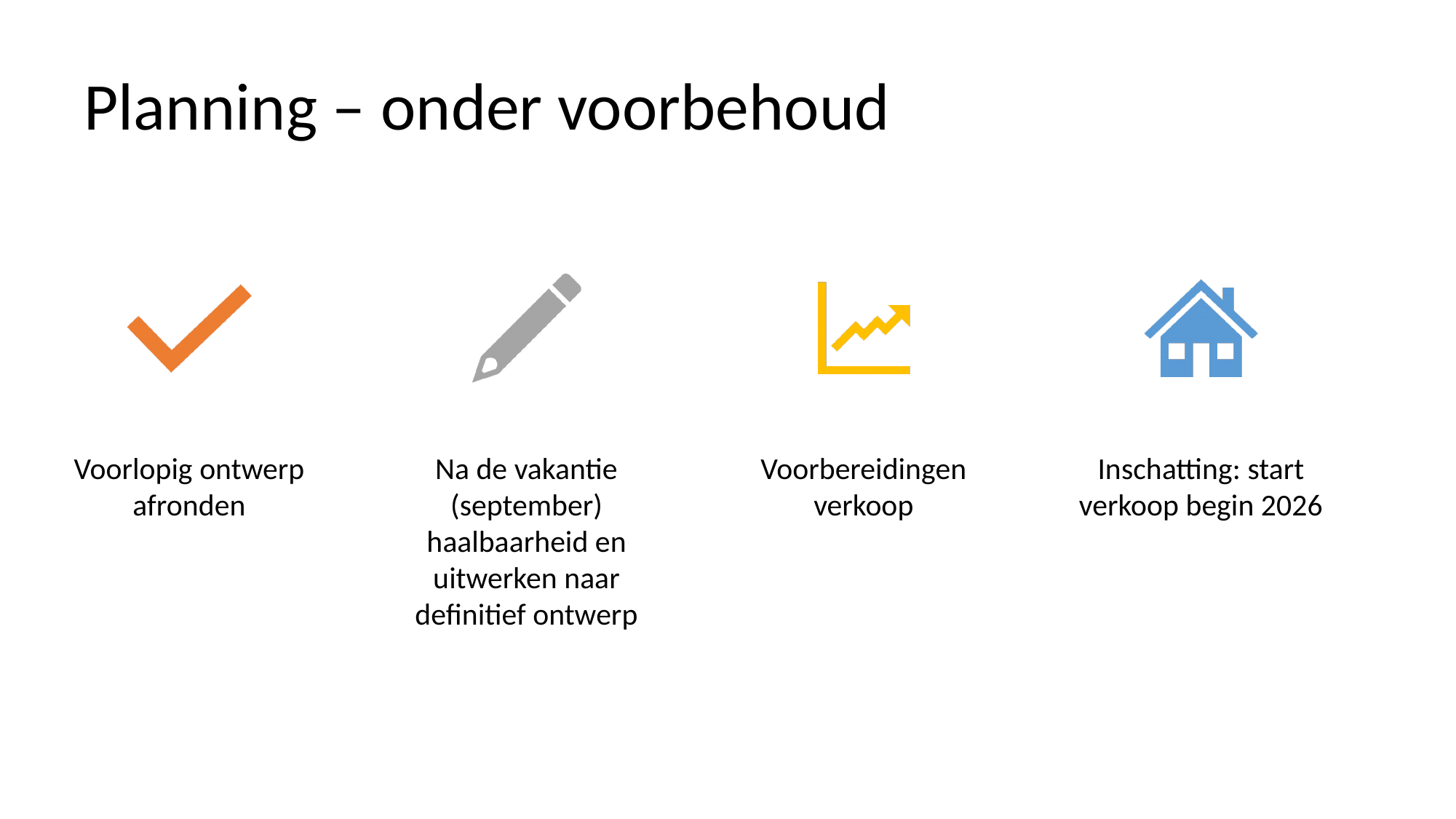

# Planning – onder voorbehoud
Voorlopig ontwerp afronden
Na de vakantie (september) haalbaarheid en uitwerken naar definitief ontwerp
Voorbereidingen verkoop
Inschatting: start verkoop begin 2026